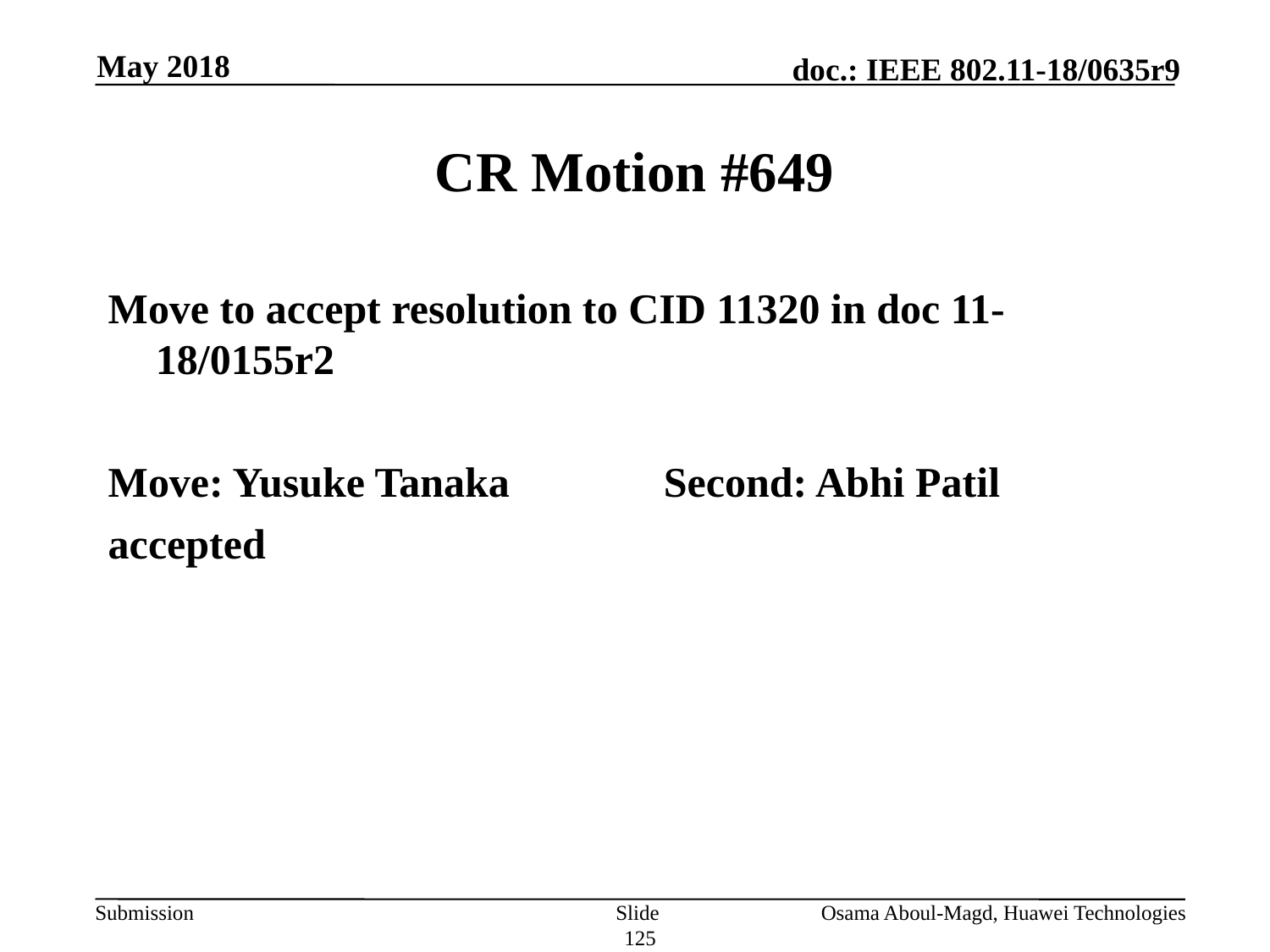

May 2018
# CR Motion #649
Move to accept resolution to CID 11320 in doc 11-18/0155r2

Move: Yusuke Tanaka		Second: Abhi Patil
accepted

Slide 125
Osama Aboul-Magd, Huawei Technologies